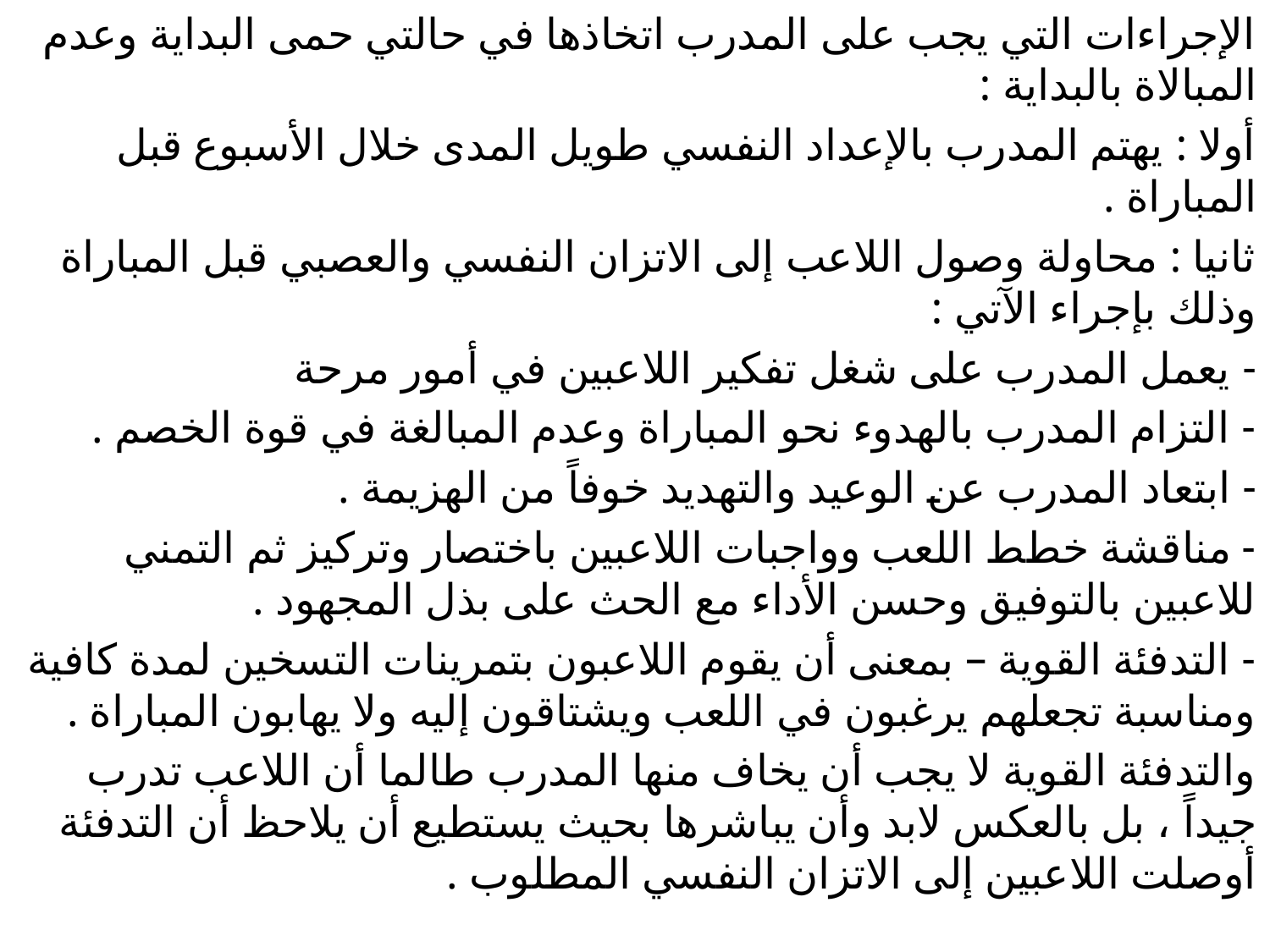

الإجراءات التي يجب على المدرب اتخاذها في حالتي حمى البداية وعدم المبالاة بالبداية :
أولا : يهتم المدرب بالإعداد النفسي طويل المدى خلال الأسبوع قبل المباراة .
ثانيا : محاولة وصول اللاعب إلى الاتزان النفسي والعصبي قبل المباراة وذلك بإجراء الآتي :
- يعمل المدرب على شغل تفكير اللاعبين في أمور مرحة
- التزام المدرب بالهدوء نحو المباراة وعدم المبالغة في قوة الخصم .
- ابتعاد المدرب عن الوعيد والتهديد خوفاً من الهزيمة .
- مناقشة خطط اللعب وواجبات اللاعبين باختصار وتركيز ثم التمني للاعبين بالتوفيق وحسن الأداء مع الحث على بذل المجهود .
- التدفئة القوية – بمعنى أن يقوم اللاعبون بتمرينات التسخين لمدة كافية ومناسبة تجعلهم يرغبون في اللعب ويشتاقون إليه ولا يهابون المباراة .
والتدفئة القوية لا يجب أن يخاف منها المدرب طالما أن اللاعب تدرب جيداً ، بل بالعكس لابد وأن يباشرها بحيث يستطيع أن يلاحظ أن التدفئة أوصلت اللاعبين إلى الاتزان النفسي المطلوب .